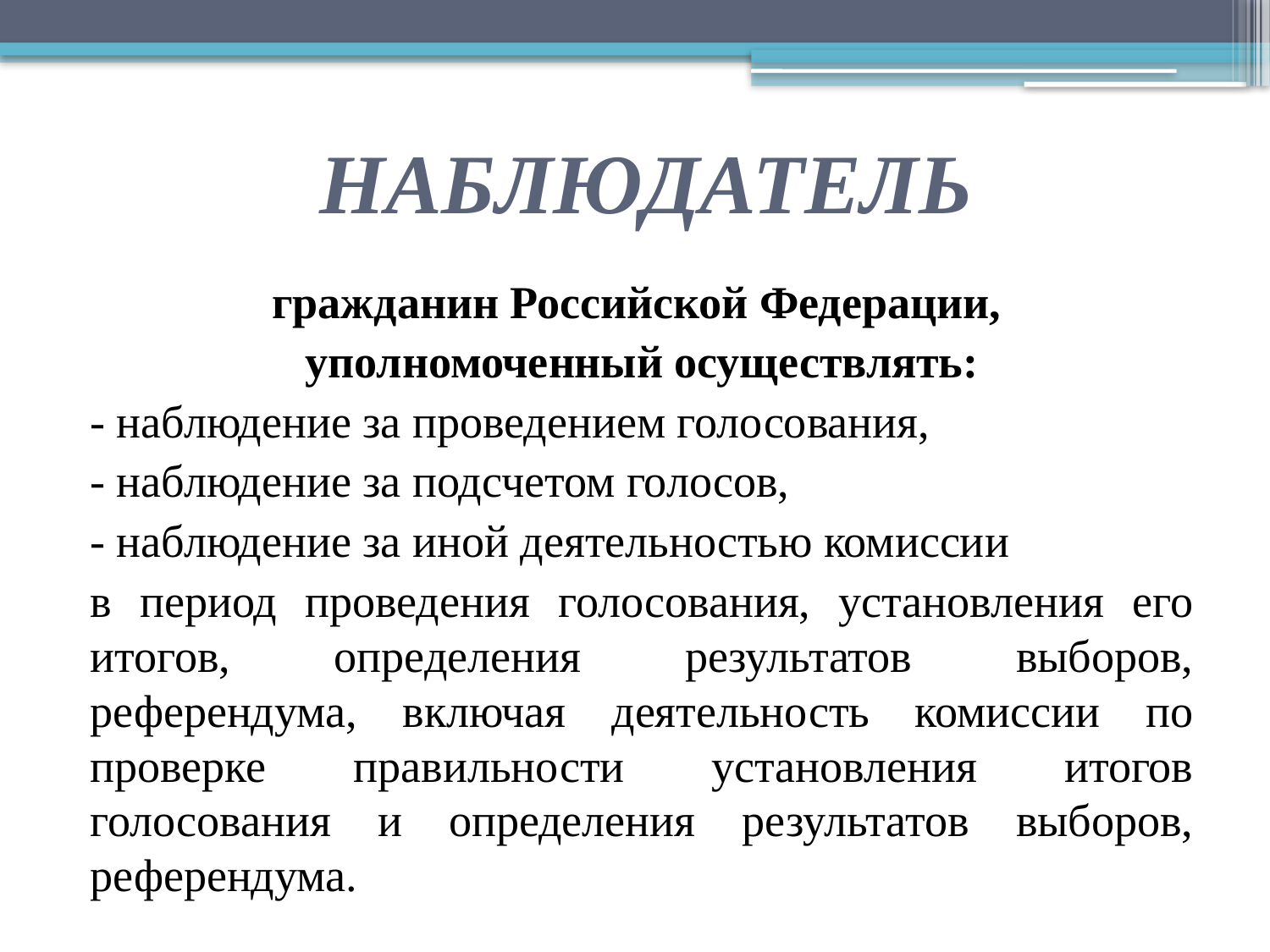

# НАБЛЮДАТЕЛЬ
гражданин Российской Федерации,
уполномоченный осуществлять:
- наблюдение за проведением голосования,
- наблюдение за подсчетом голосов,
- наблюдение за иной деятельностью комиссии
в период проведения голосования, установления его итогов, определения результатов выборов, референдума, включая деятельность комиссии по проверке правильности установления итогов голосования и определения результатов выборов, референдума.